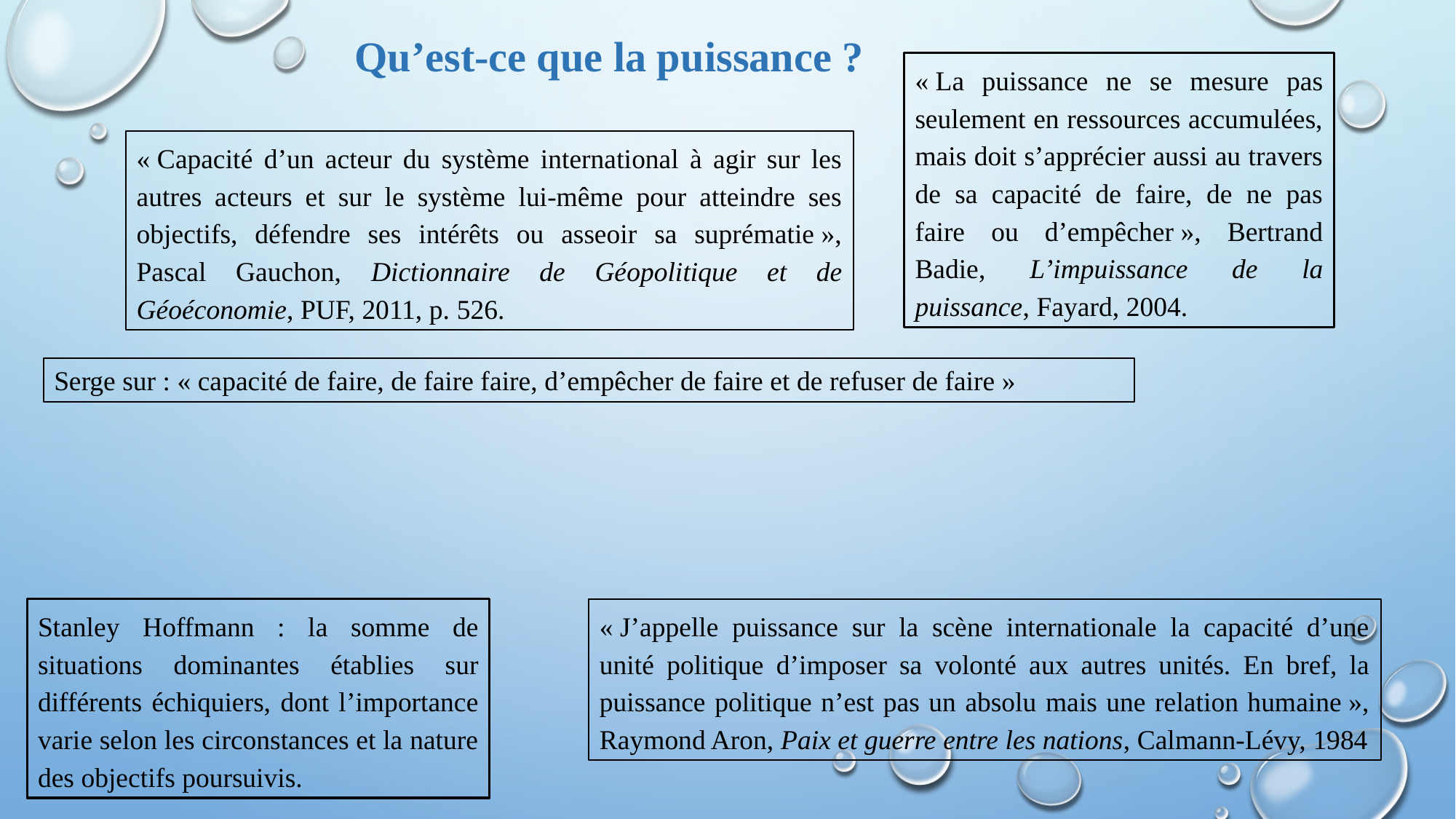

Qu’est-ce que la puissance ?
« La puissance ne se mesure pas seulement en ressources accumulées, mais doit s’apprécier aussi au travers de sa capacité de faire, de ne pas faire ou d’empêcher », Bertrand Badie, L’impuissance de la puissance, Fayard, 2004.
« Capacité d’un acteur du système international à agir sur les autres acteurs et sur le système lui-même pour atteindre ses objectifs, défendre ses intérêts ou asseoir sa suprématie », Pascal Gauchon, Dictionnaire de Géopolitique et de Géoéconomie, PUF, 2011, p. 526.
Serge sur : « capacité de faire, de faire faire, d’empêcher de faire et de refuser de faire »
Stanley Hoffmann : la somme de situations dominantes établies sur différents échiquiers, dont l’importance varie selon les circonstances et la nature des objectifs poursuivis.
« J’appelle puissance sur la scène internationale la capacité d’une unité politique d’imposer sa volonté aux autres unités. En bref, la puissance politique n’est pas un absolu mais une relation humaine », Raymond Aron, Paix et guerre entre les nations, Calmann-Lévy, 1984